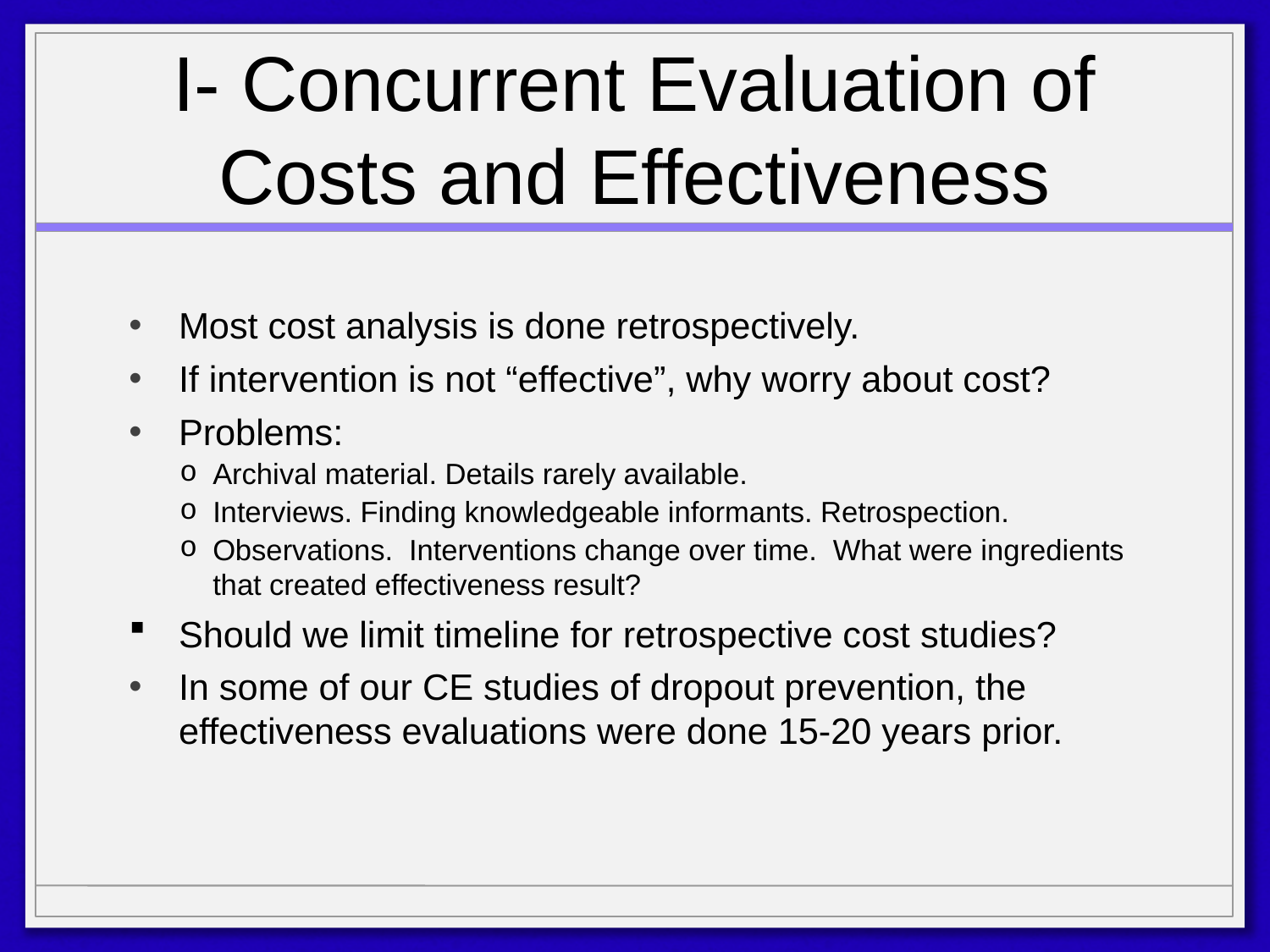

# I- Concurrent Evaluation of Costs and Effectiveness
Most cost analysis is done retrospectively.
If intervention is not “effective”, why worry about cost?
Problems:
Archival material. Details rarely available.
Interviews. Finding knowledgeable informants. Retrospection.
Observations.  Interventions change over time.  What were ingredients that created effectiveness result?
Should we limit timeline for retrospective cost studies?
In some of our CE studies of dropout prevention, the effectiveness evaluations were done 15-20 years prior.